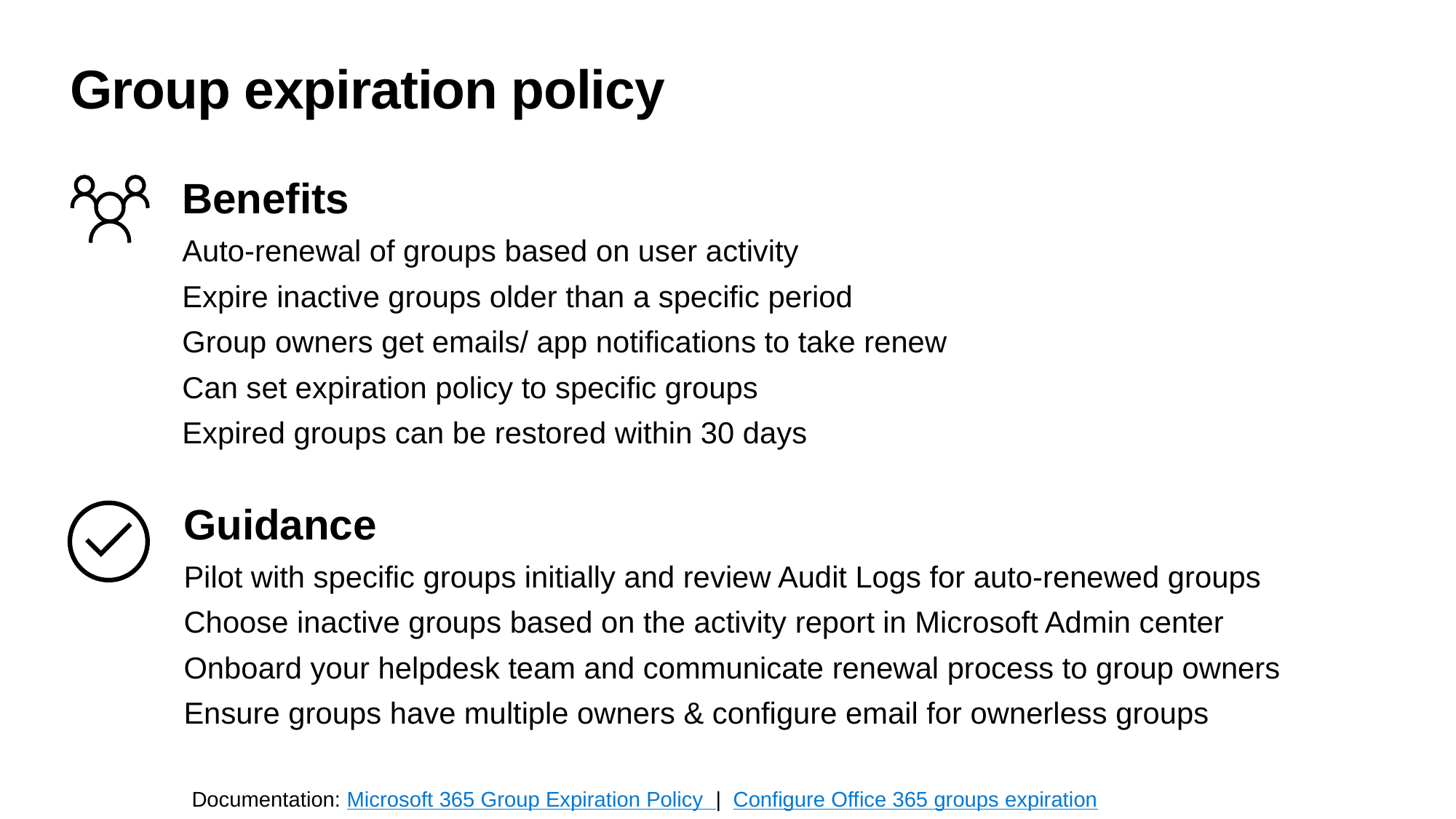

# Group expiration policy
Benefits
Auto-renewal of groups based on user activity
Expire inactive groups older than a specific period
Group owners get emails/ app notifications to take renew
Can set expiration policy to specific groups
Expired groups can be restored within 30 days

Guidance
Pilot with specific groups initially and review Audit Logs for auto-renewed groups
Choose inactive groups based on the activity report in Microsoft Admin center
Onboard your helpdesk team and communicate renewal process to group owners
Ensure groups have multiple owners & configure email for ownerless groups

Documentation: Microsoft 365 Group Expiration Policy  |  Configure Office 365 groups expiration